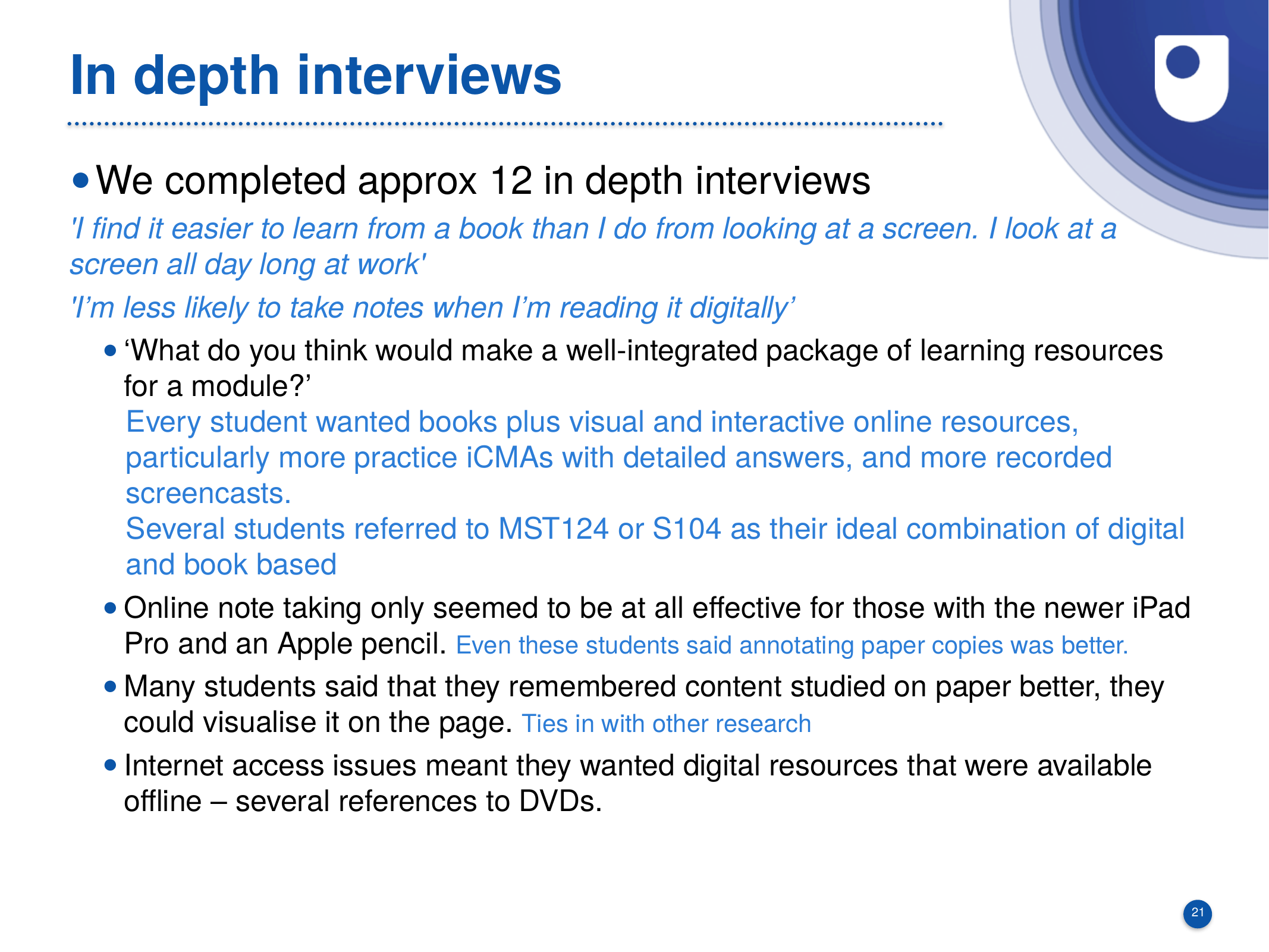

# In depth interviews
We completed approx 12 in depth interviews
'I find it easier to learn from a book than I do from looking at a screen. I look at a screen all day long at work'
'I’m less likely to take notes when I’m reading it digitally’
‘What do you think would make a well-integrated package of learning resources for a module?’
Every student wanted books plus visual and interactive online resources, particularly more practice iCMAs with detailed answers, and more recorded screencasts.
Several students referred to MST124 or S104 as their ideal combination of digital and book based
Online note taking only seemed to be at all effective for those with the newer iPad Pro and an Apple pencil. Even these students said annotating paper copies was better.
Many students said that they remembered content studied on paper better, they could visualise it on the page. Ties in with other research
Internet access issues meant they wanted digital resources that were available offline – several references to DVDs.
21